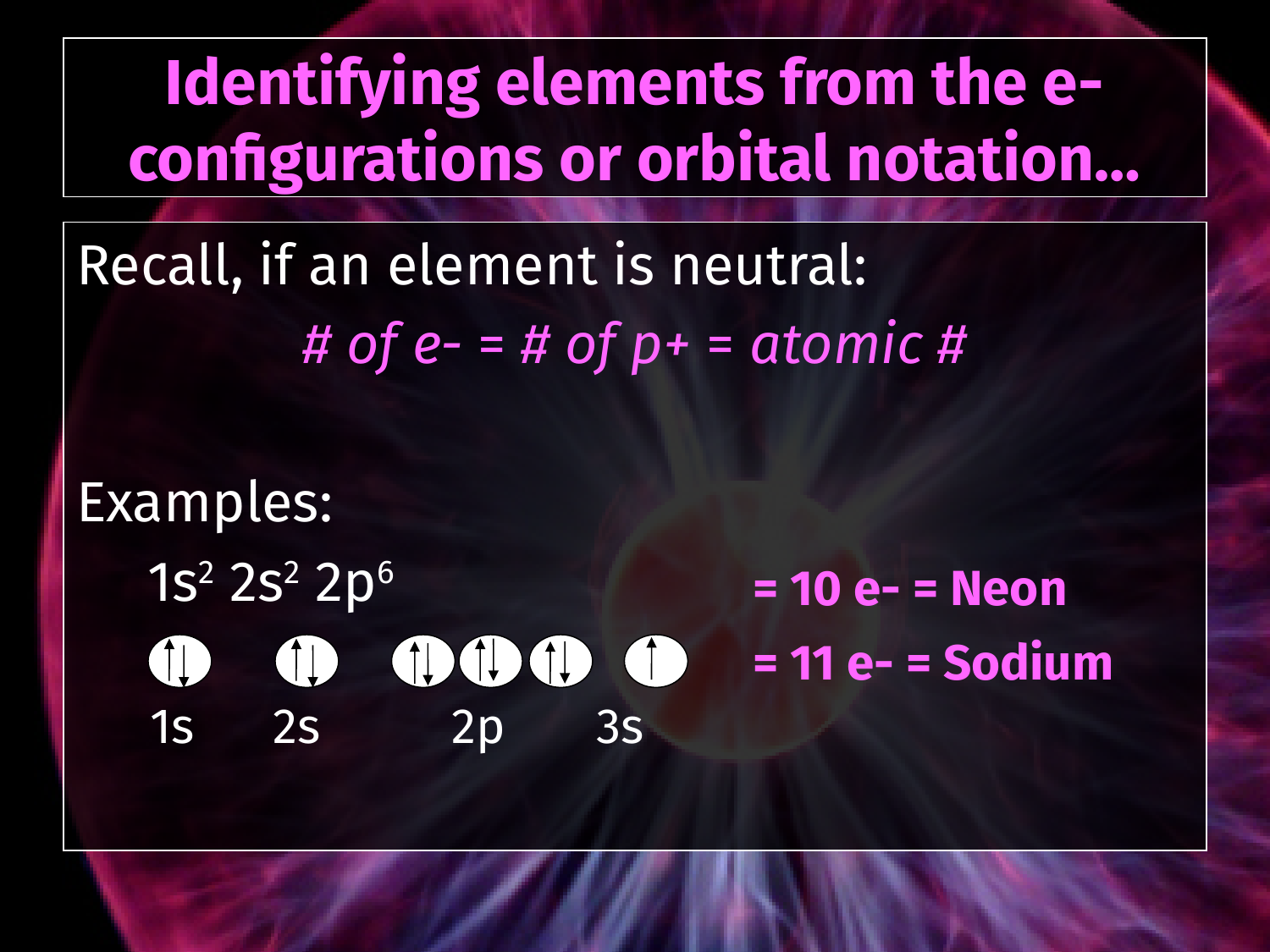

# Identifying elements from the e- configurations or orbital notation…
Recall, if an element is neutral:
# of e- = # of p+ = atomic #

Examples:
	1s2 2s2 2p6

= 10 e- = Neon
= 11 e- = Sodium

1s      2s          2p       3s